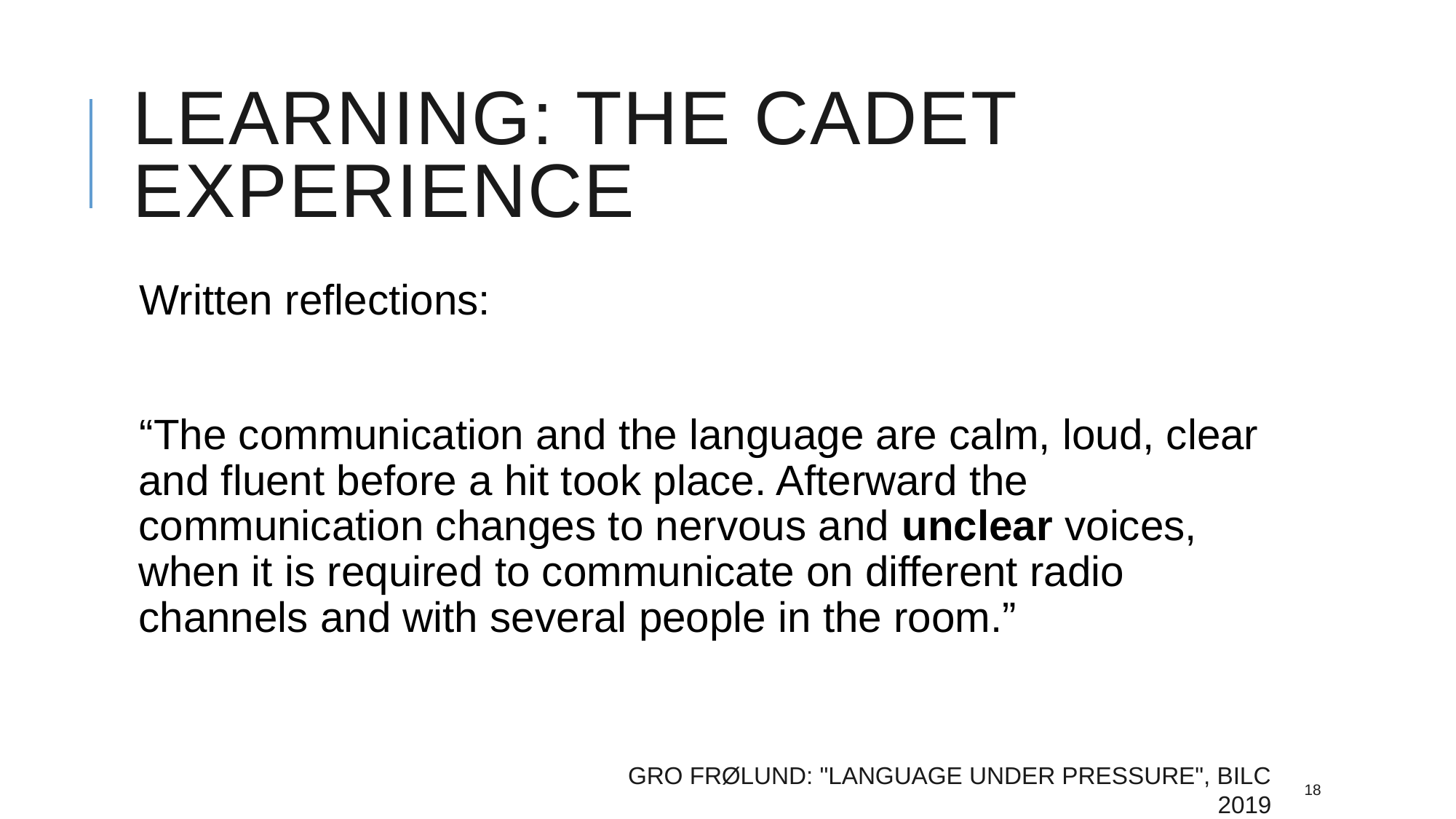

# Learning: the cadet experience
Written reflections:

“The communication and the language are calm, loud, clear and fluent before a hit took place. Afterward the communication changes to nervous and unclear voices, when it is required to communicate on different radio channels and with several people in the room.”

Gro Frølund: "Language under pressure", BILC 2019
18